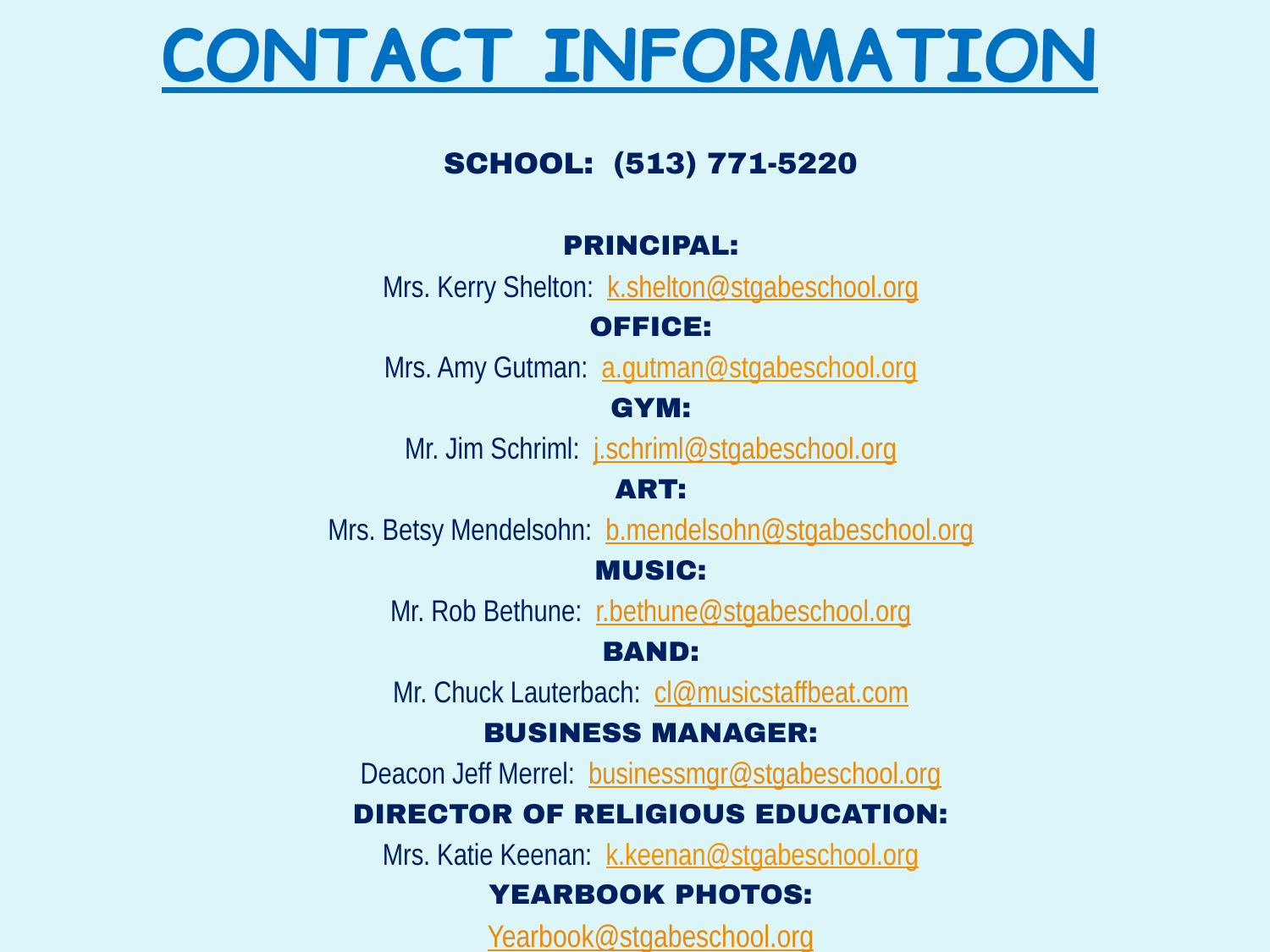

# CONTACT INFORMATION
SCHOOL:  (513) 771-5220

PRINCIPAL:
Mrs. Kerry Shelton:  k.shelton@stgabeschool.org
OFFICE:
Mrs. Amy Gutman:  a.gutman@stgabeschool.org
GYM:
Mr. Jim Schriml:  j.schriml@stgabeschool.org
ART:
Mrs. Betsy Mendelsohn:  b.mendelsohn@stgabeschool.org
MUSIC:
Mr. Rob Bethune:  r.bethune@stgabeschool.org
BAND:
Mr. Chuck Lauterbach:  cl@musicstaffbeat.com
BUSINESS MANAGER:
Deacon Jeff Merrel:  businessmgr@stgabeschool.org
DIRECTOR OF RELIGIOUS EDUCATION:
Mrs. Katie Keenan:  k.keenan@stgabeschool.org
YEARBOOK PHOTOS:
Yearbook@stgabeschool.org